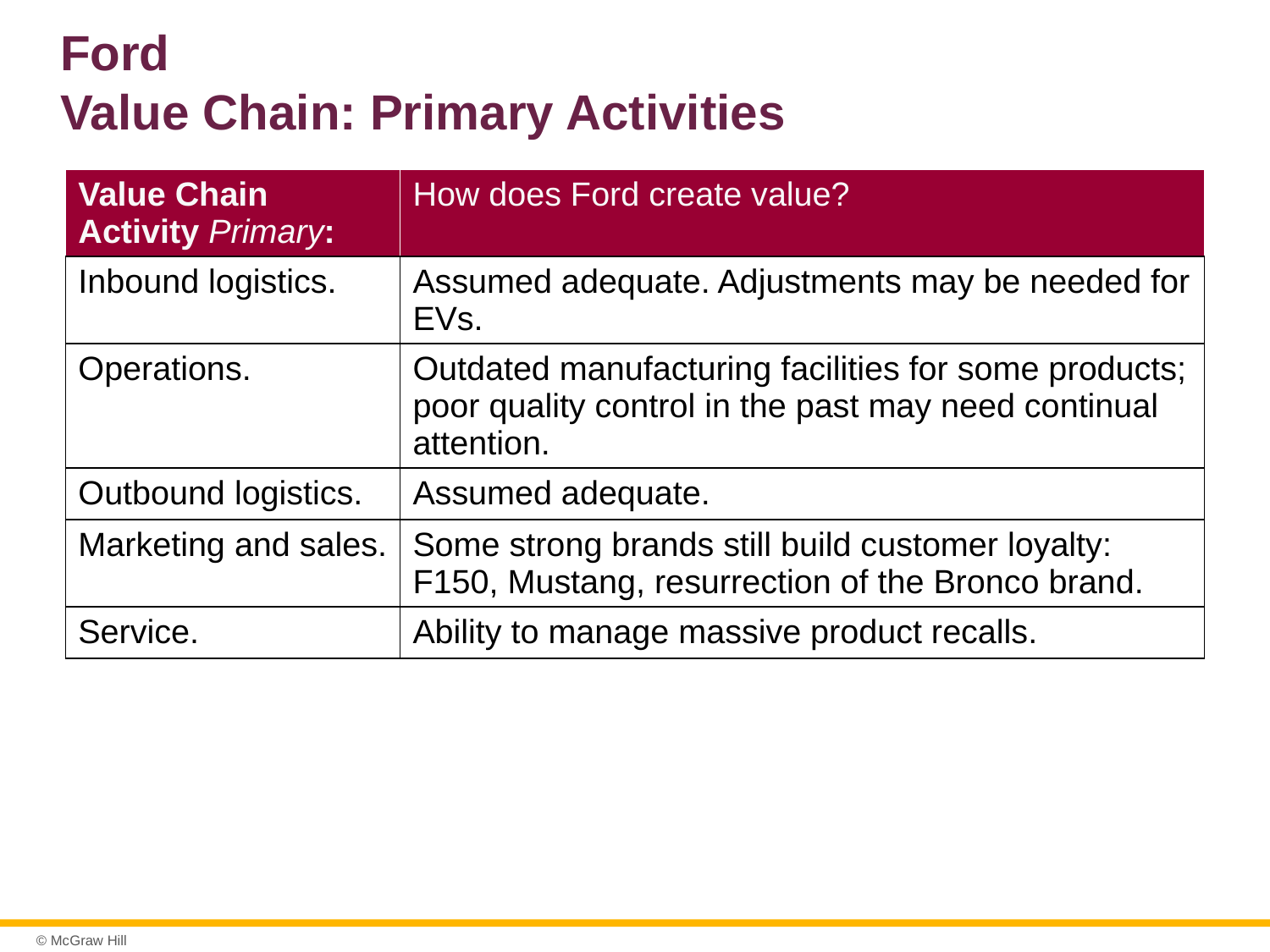

# Ford Value Chain: Primary Activities
| Value Chain Activity Primary: | How does Ford create value? |
| --- | --- |
| Inbound logistics. | Assumed adequate. Adjustments may be needed for EVs. |
| Operations. | Outdated manufacturing facilities for some products; poor quality control in the past may need continual attention. |
| Outbound logistics. | Assumed adequate. |
| Marketing and sales. | Some strong brands still build customer loyalty: F150, Mustang, resurrection of the Bronco brand. |
| Service. | Ability to manage massive product recalls. |